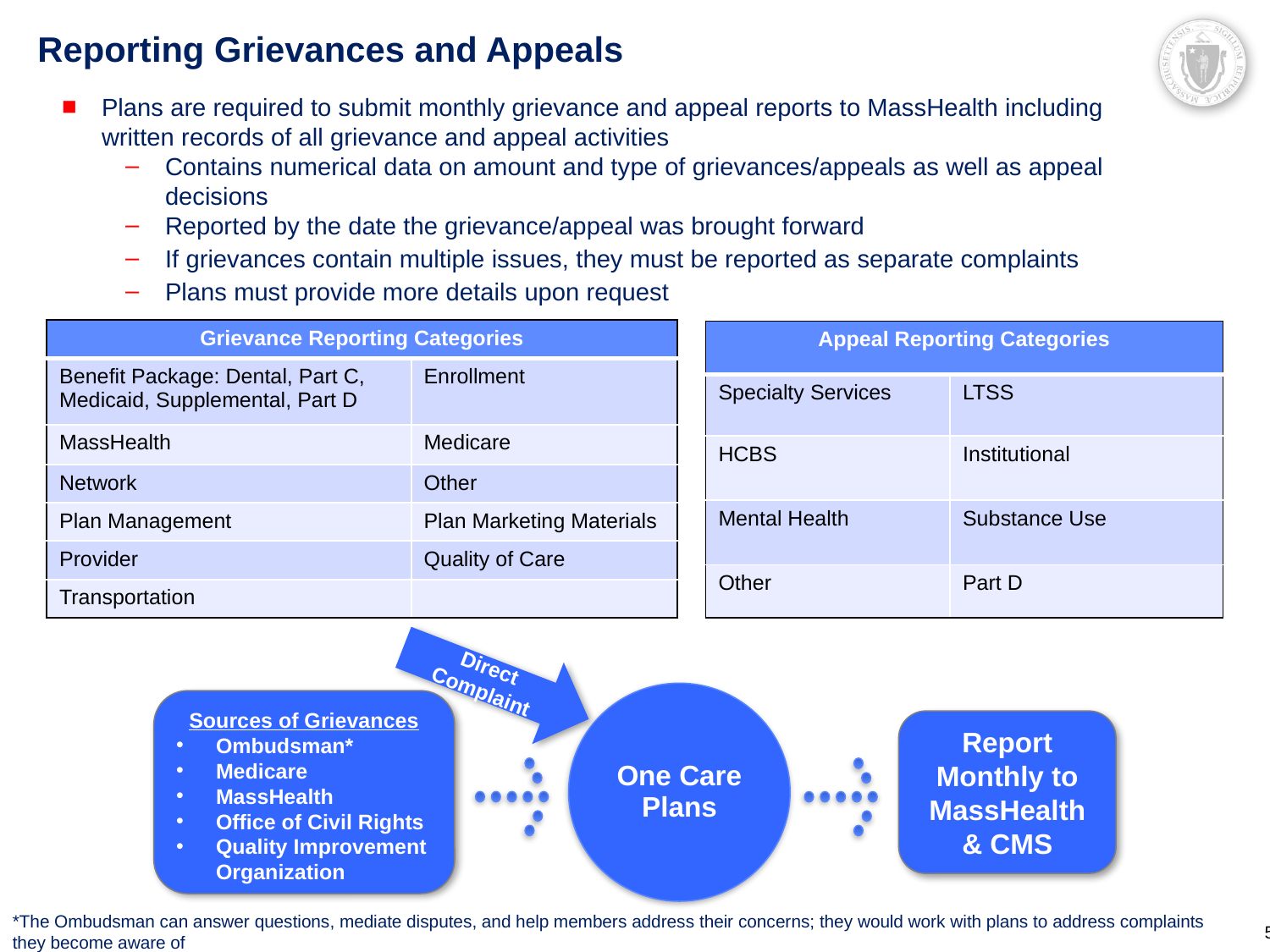

# Reporting Grievances and Appeals
Plans are required to submit monthly grievance and appeal reports to MassHealth including written records of all grievance and appeal activities
Contains numerical data on amount and type of grievances/appeals as well as appeal decisions
Reported by the date the grievance/appeal was brought forward
If grievances contain multiple issues, they must be reported as separate complaints
Plans must provide more details upon request
| Grievance Reporting Categories |  |
| --- | --- |
| Benefit Package: Dental, Part C, Medicaid, Supplemental, Part D | Enrollment |
| MassHealth | Medicare |
| Network | Other |
| Plan Management | Plan Marketing Materials |
| Provider | Quality of Care |
| Transportation |  |
| Appeal Reporting Categories |  |
| --- | --- |
| Specialty Services | LTSS |
| HCBS | Institutional |
| Mental Health | Substance Use |
| Other | Part D |
Direct Complaint
One Care Plans
Sources of Grievances
Ombudsman*
Medicare
MassHealth
Office of Civil Rights
Quality Improvement Organization
Report Monthly to MassHealth & CMS

*The Ombudsman can answer questions, mediate disputes, and help members address their concerns; they would work with plans to address complaints they become aware of